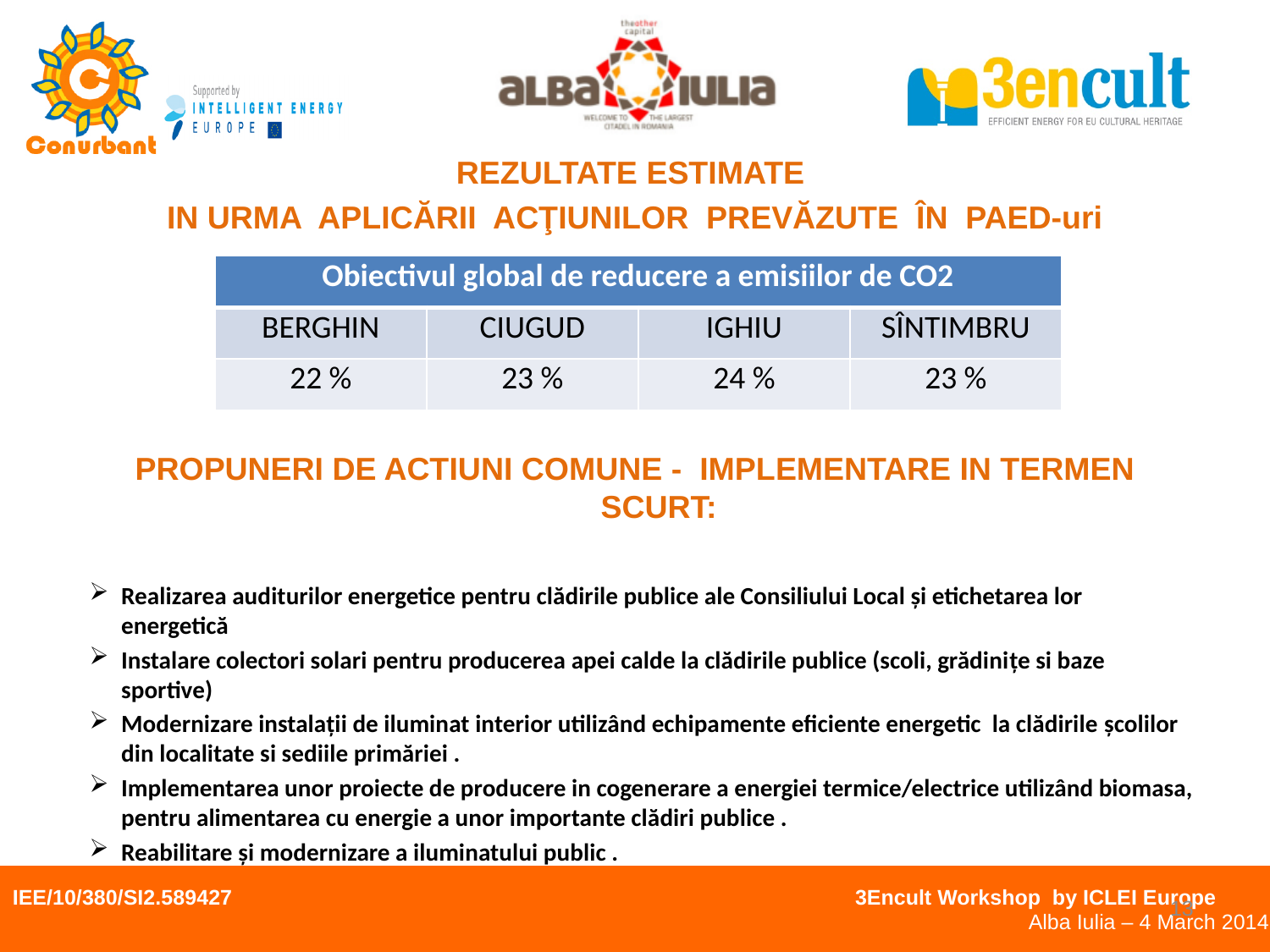

REZULTATE ESTIMATE
IN URMA  APLICĂRII  ACŢIUNILOR  PREVĂZUTE  ÎN  PAED-uri

PROPUNERI DE ACTIUNI COMUNE -  IMPLEMENTARE IN TERMEN SCURT:

Realizarea auditurilor energetice pentru clădirile publice ale Consiliului Local şi etichetarea lor energetică
Instalare colectori solari pentru producerea apei calde la clădirile publice (scoli, grădinițe si baze sportive)
Modernizare instalaţii de iluminat interior utilizând echipamente eficiente energetic  la clădirile școlilor din localitate si sediile primăriei .
Implementarea unor proiecte de producere in cogenerare a energiei termice/electrice utilizând biomasa, pentru alimentarea cu energie a unor importante clădiri publice .
Reabilitare și modernizare a iluminatului public .

| Obiectivul global de reducere a emisiilor de CO2 |  |  |  |
| --- | --- | --- | --- |
| BERGHIN | CIUGUD | IGHIU | SÎNTIMBRU |
| 22 % | 23 % | 24 % | 23 % |
13